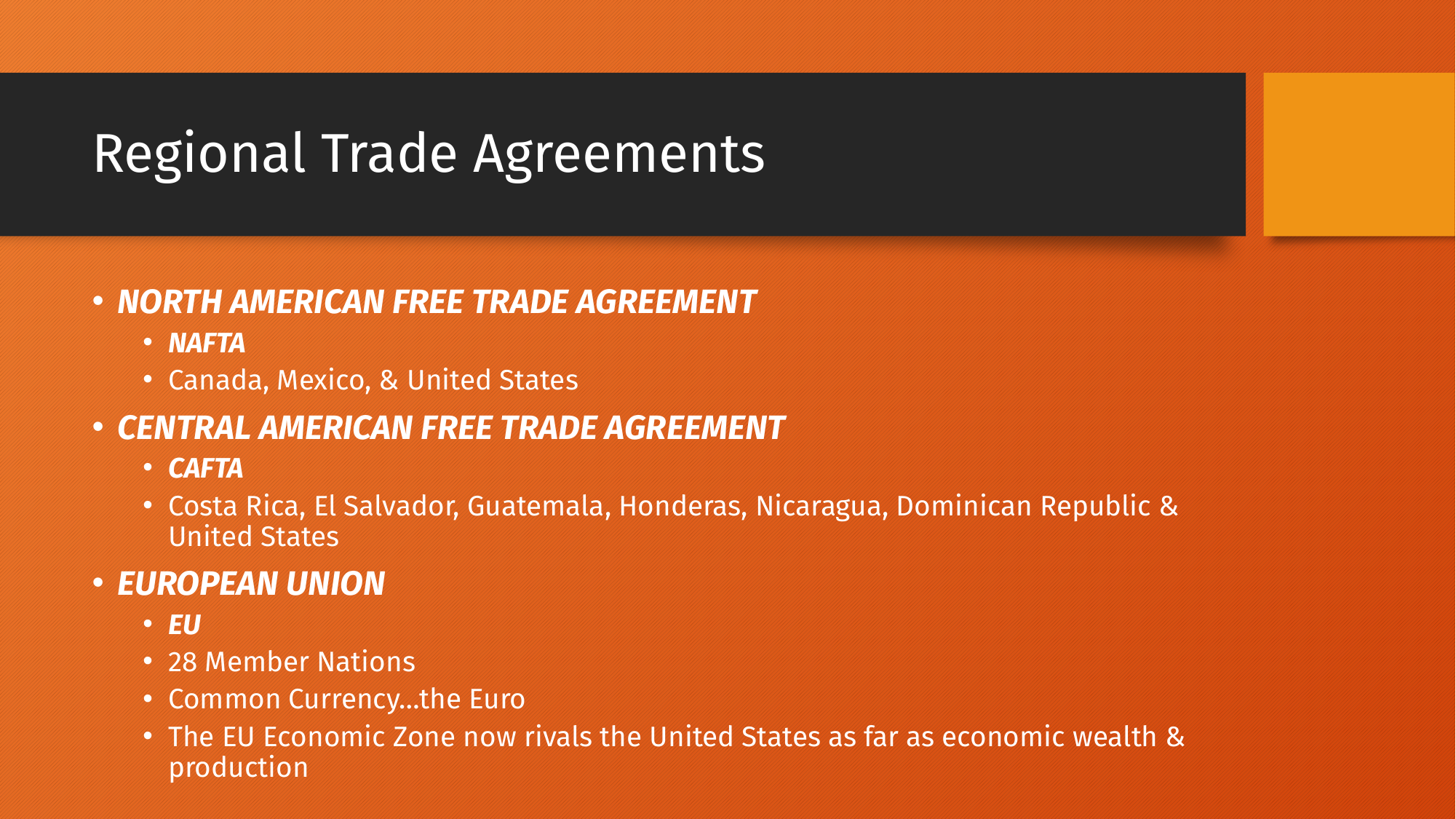

# Regional Trade Agreements
NORTH AMERICAN FREE TRADE AGREEMENT
NAFTA
Canada, Mexico, & United States
CENTRAL AMERICAN FREE TRADE AGREEMENT
CAFTA
Costa Rica, El Salvador, Guatemala, Honderas, Nicaragua, Dominican Republic & United States
EUROPEAN UNION
EU
28 Member Nations
Common Currency…the Euro
The EU Economic Zone now rivals the United States as far as economic wealth & production